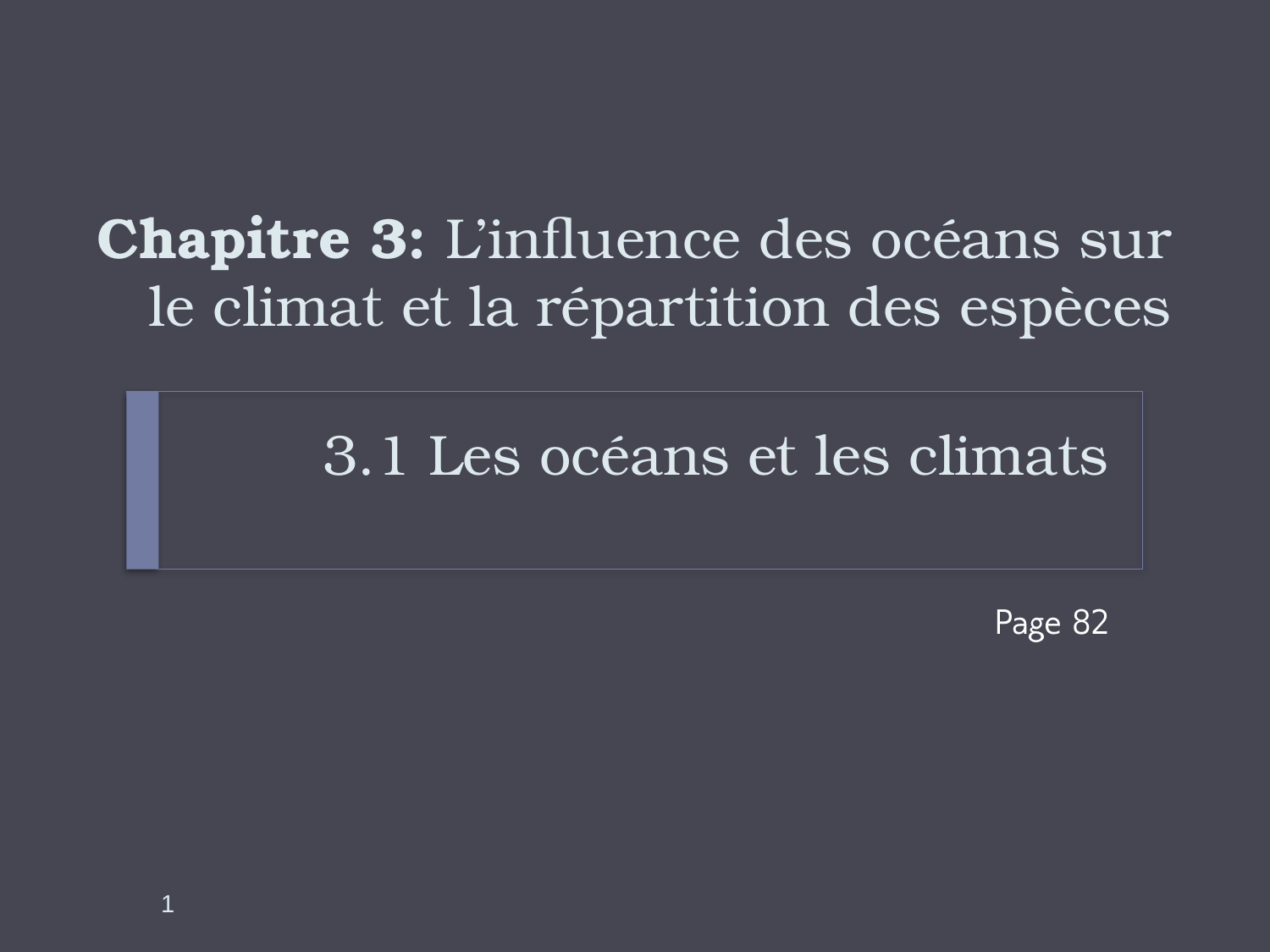

Chapitre 3: L’influence des océans sur le climat et la répartition des espèces
# 3.1 Les océans et les climats
Page 82
1